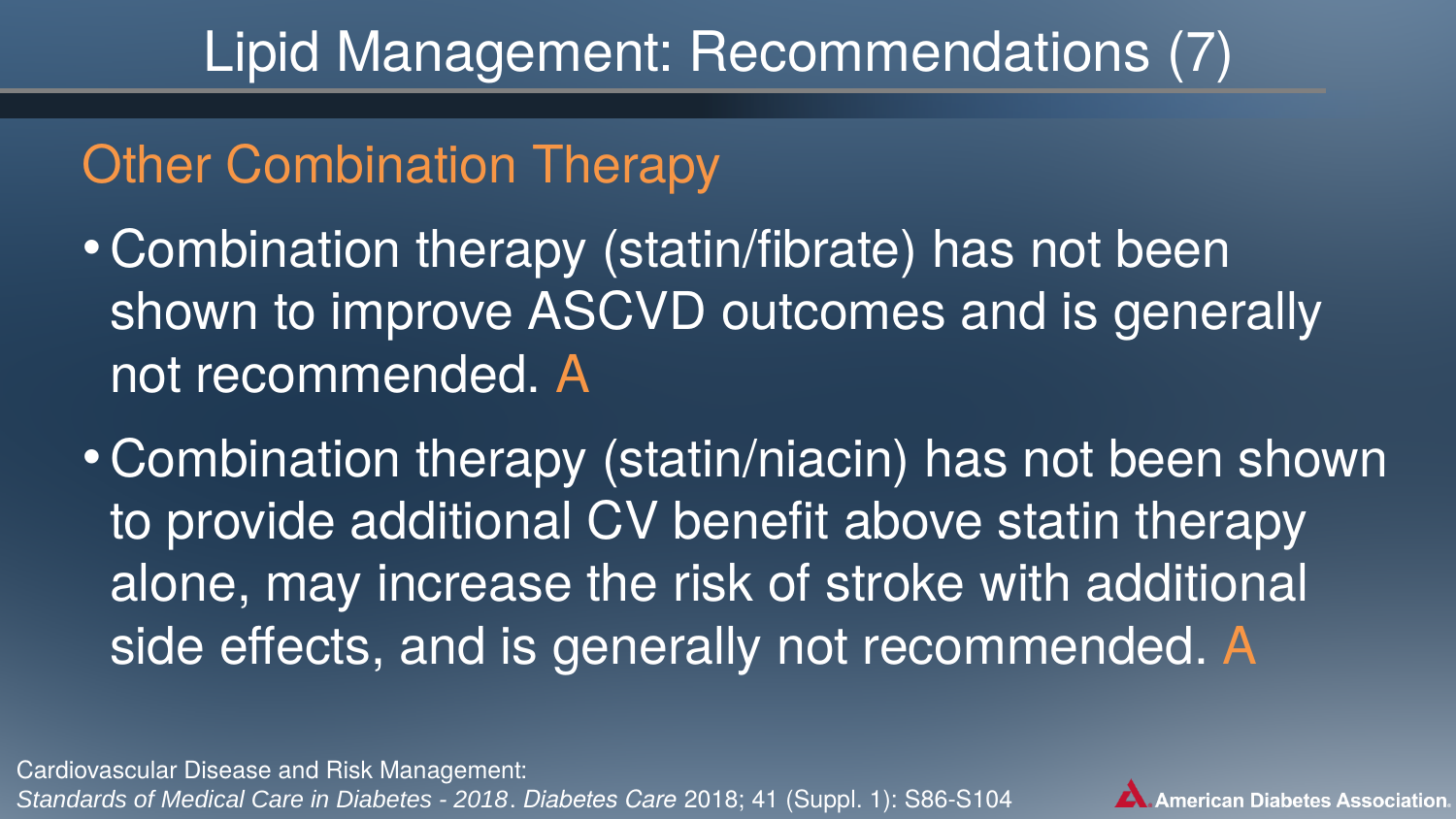

Lipid Management: Recommendations (7)
Other Combination Therapy
Combination therapy (statin/fibrate) has not been shown to improve ASCVD outcomes and is generally not recommended. A
Combination therapy (statin/niacin) has not been shown to provide additional CV benefit above statin therapy alone, may increase the risk of stroke with additional side effects, and is generally not recommended. A
Cardiovascular Disease and Risk Management:
Standards of Medical Care in Diabetes - 2018. Diabetes Care 2018; 41 (Suppl. 1): S86-S104